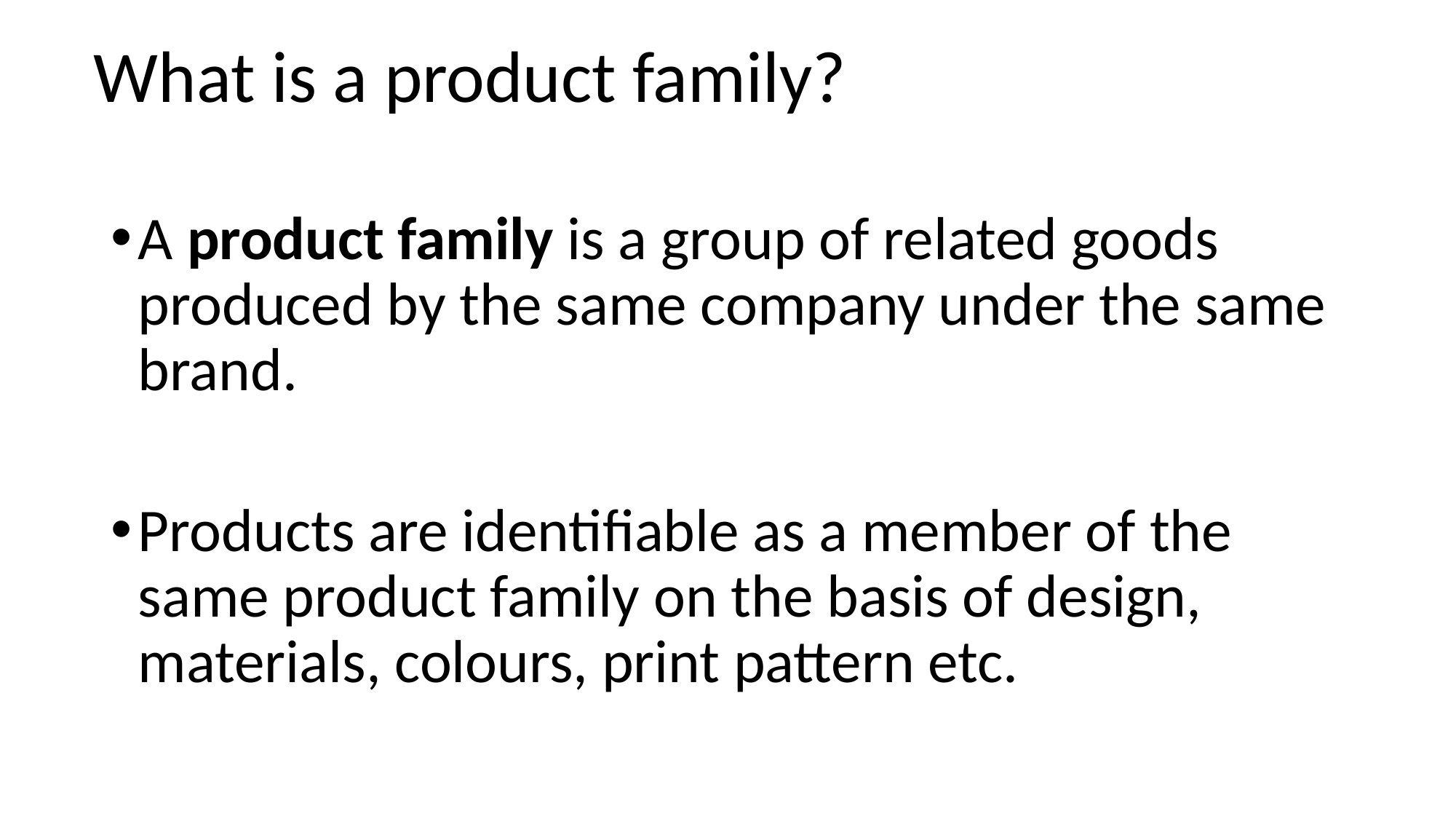

# What is a product family?
A product family is a group of related goods produced by the same company under the same brand.

Products are identifiable as a member of the same product family on the basis of design, materials, colours, print pattern etc.